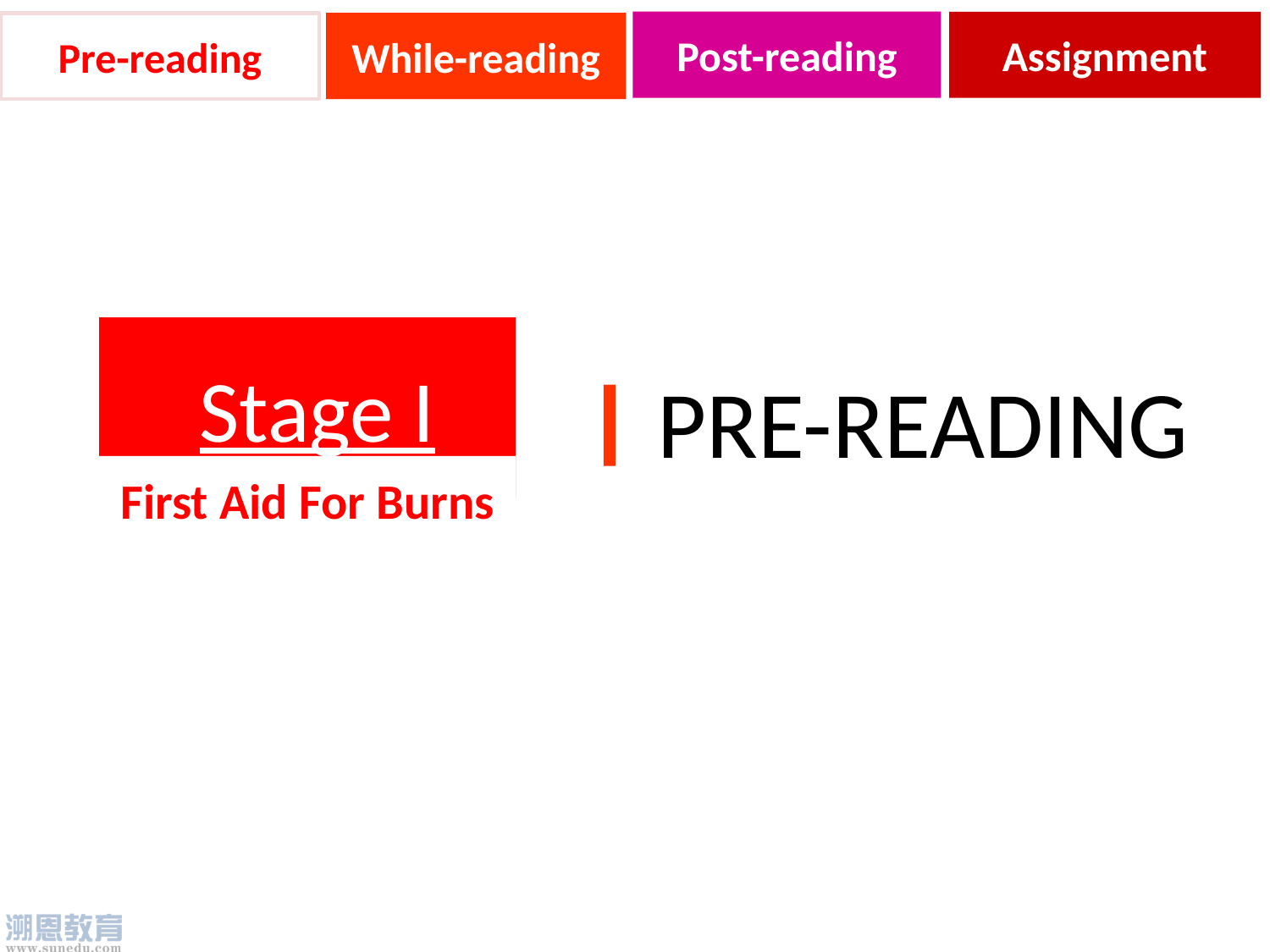

Post-reading
Assignment
While-reading
Pre-reading
 Stage I
PRE-READING

First Aid For Burns